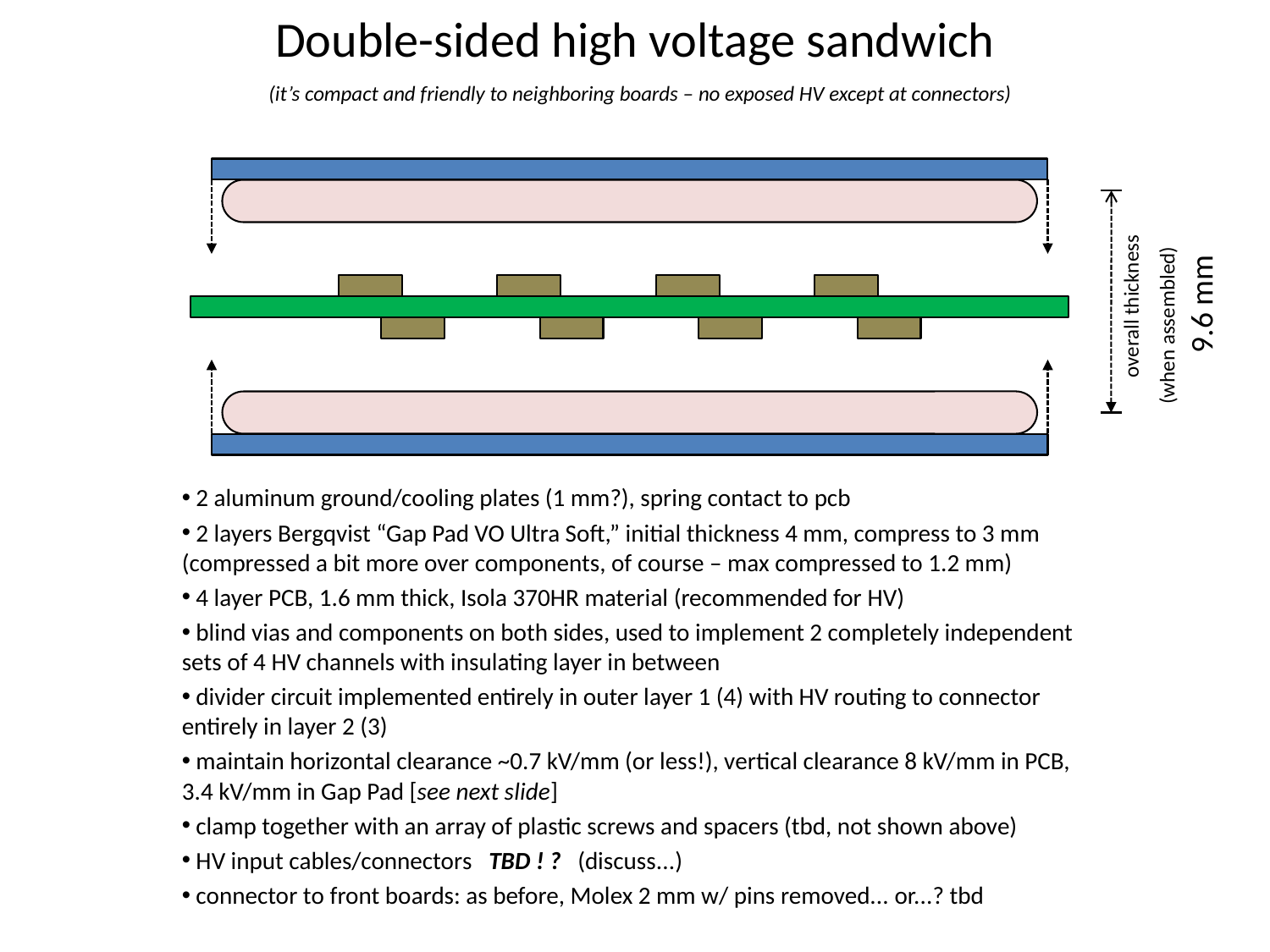

Double-sided high voltage sandwich
(it’s compact and friendly to neighboring boards – no exposed HV except at connectors)

overall thickness  (when assembled)       9.6 mm

 2 aluminum ground/cooling plates (1 mm?), spring contact to pcb
 2 layers Bergqvist “Gap Pad VO Ultra Soft,” initial thickness 4 mm, compress to 3 mm (compressed a bit more over components, of course – max compressed to 1.2 mm)
 4 layer PCB, 1.6 mm thick, Isola 370HR material (recommended for HV)
 blind vias and components on both sides, used to implement 2 completely independent sets of 4 HV channels with insulating layer in between
 divider circuit implemented entirely in outer layer 1 (4) with HV routing to connector entirely in layer 2 (3)
 maintain horizontal clearance ~0.7 kV/mm (or less!), vertical clearance 8 kV/mm in PCB, 3.4 kV/mm in Gap Pad [see next slide]
 clamp together with an array of plastic screws and spacers (tbd, not shown above)
 HV input cables/connectors   TBD ! ?   (discuss...)
 connector to front boards: as before, Molex 2 mm w/ pins removed... or...? tbd